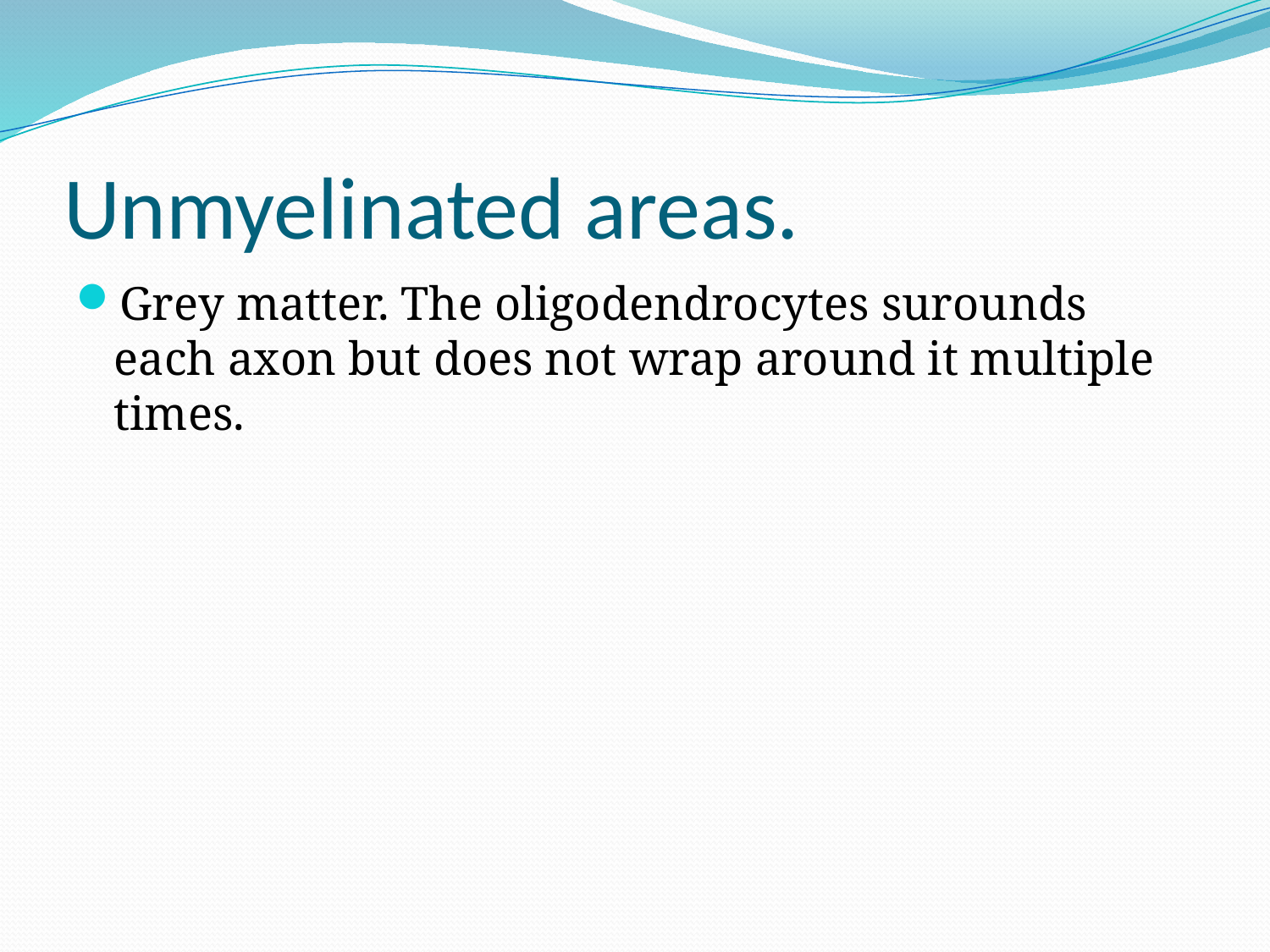

# Unmyelinated areas.
Grey matter. The oligodendrocytes surounds each axon but does not wrap around it multiple times.